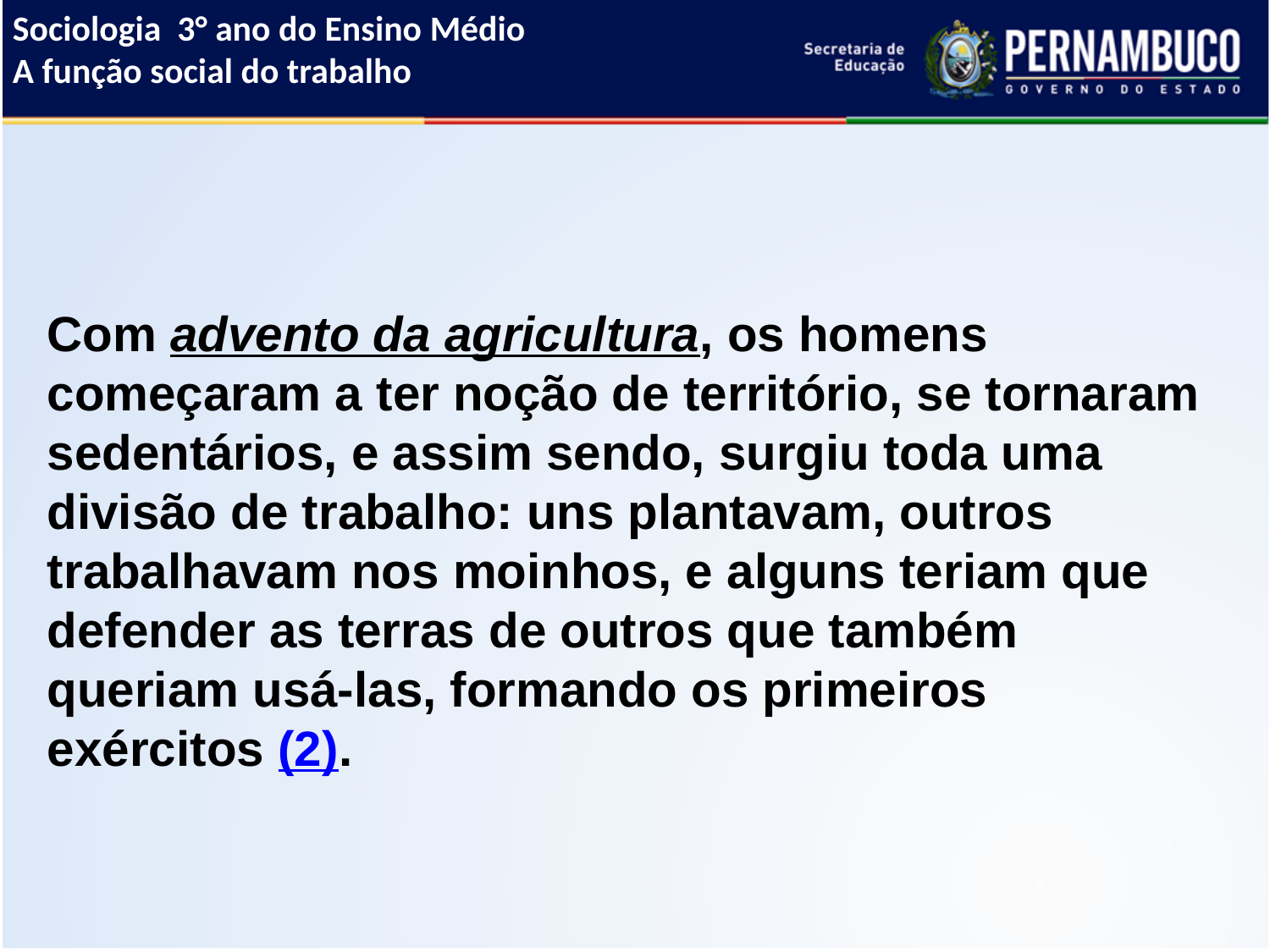

Sociologia  3° ano do Ensino Médio
A função social do trabalho

Com advento da agricultura, os homens começaram a ter noção de território, se tornaram sedentários, e assim sendo, surgiu toda uma divisão de trabalho: uns plantavam, outros trabalhavam nos moinhos, e alguns teriam que defender as terras de outros que também queriam usá-las, formando os primeiros exércitos (2).